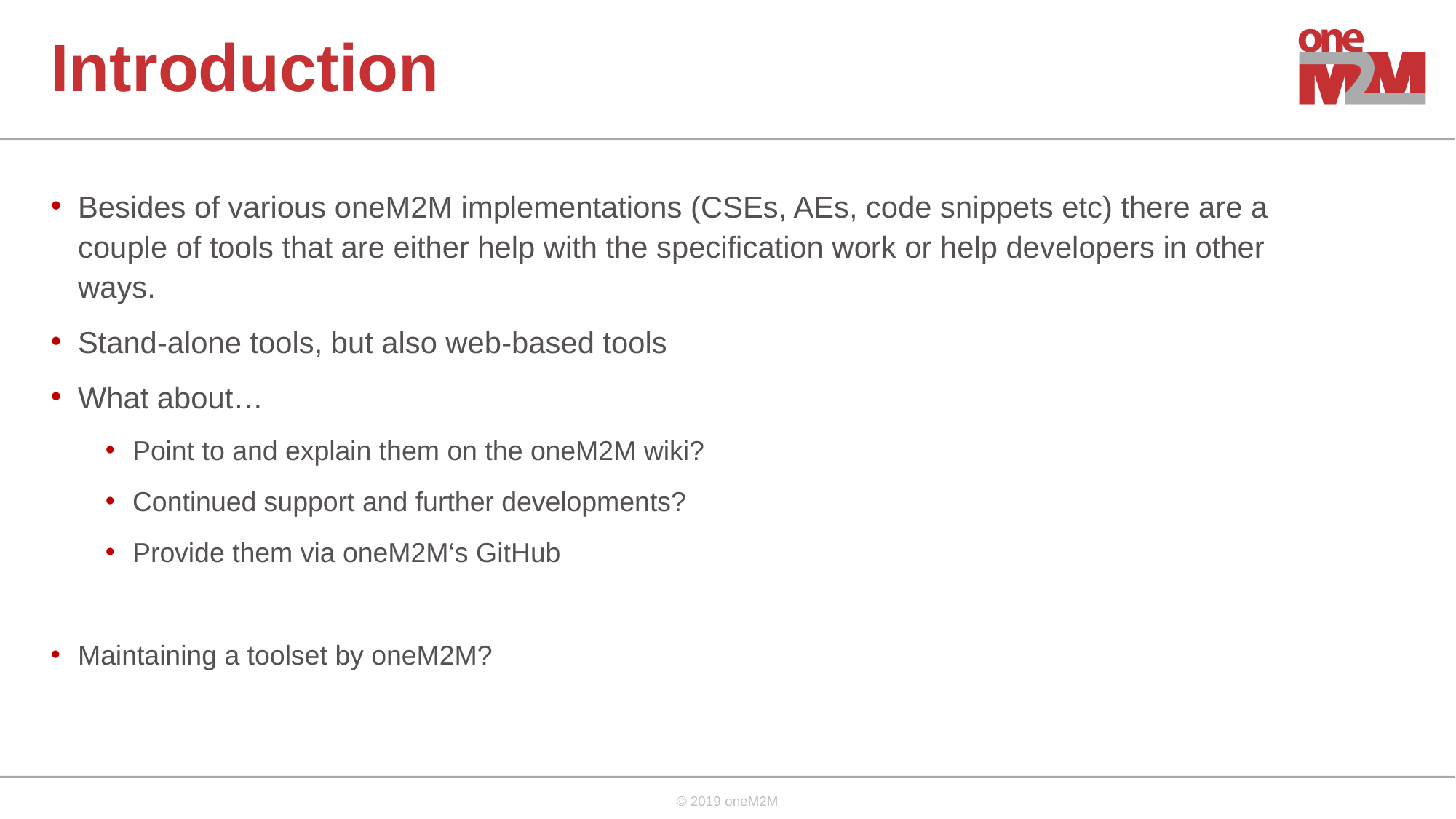

Introduction
Besides of various oneM2M implementations (CSEs, AEs, code snippets etc) there are a couple of tools that are either help with the specification work or help developers in other ways.
Stand-alone tools, but also web-based tools
What about…
Point to and explain them on the oneM2M wiki?
Continued support and further developments?
Provide them via oneM2M‘s GitHub

Maintaining a toolset by oneM2M?